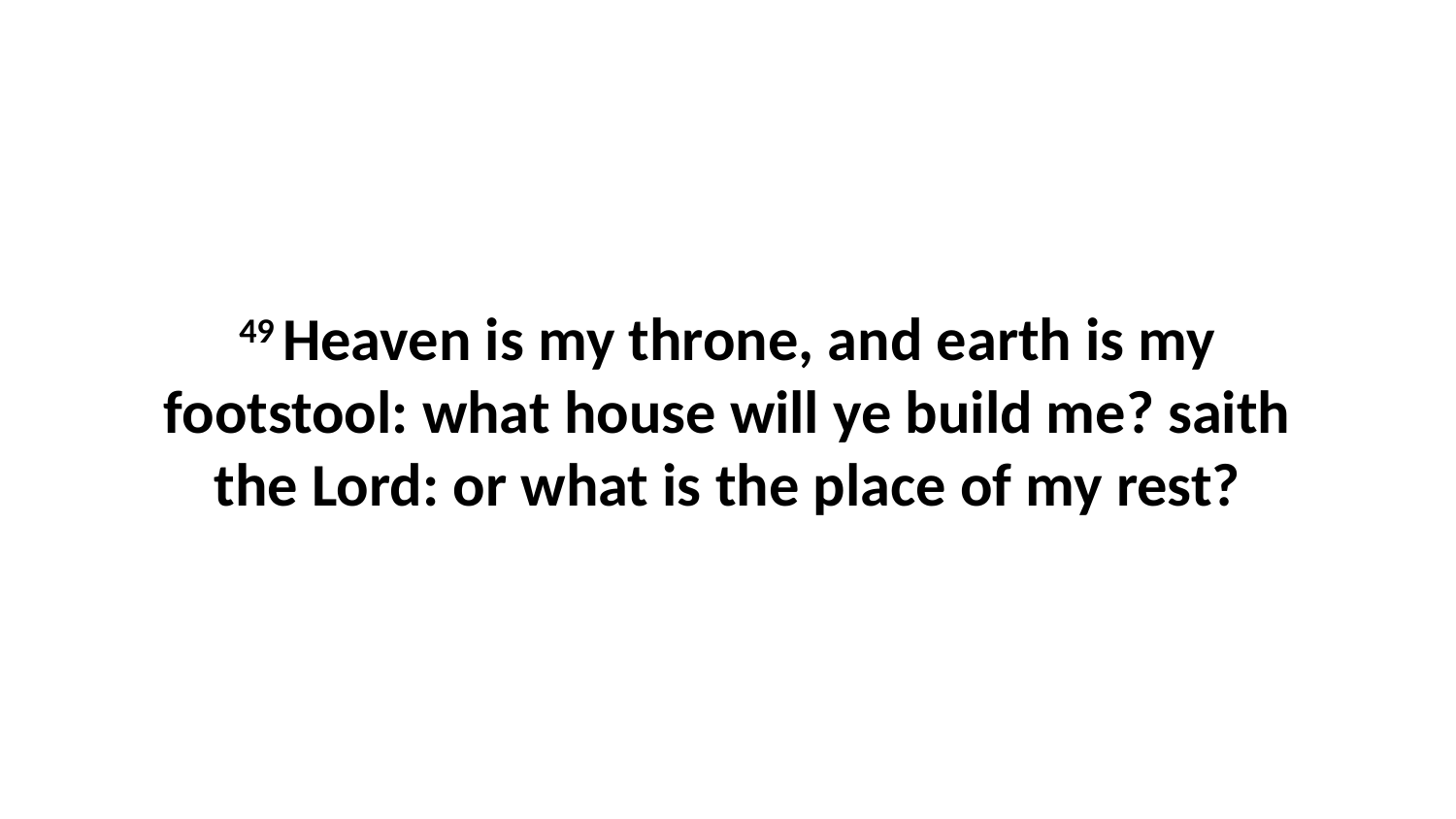

49 Heaven is my throne, and earth is my footstool: what house will ye build me? saith the Lord: or what is the place of my rest?